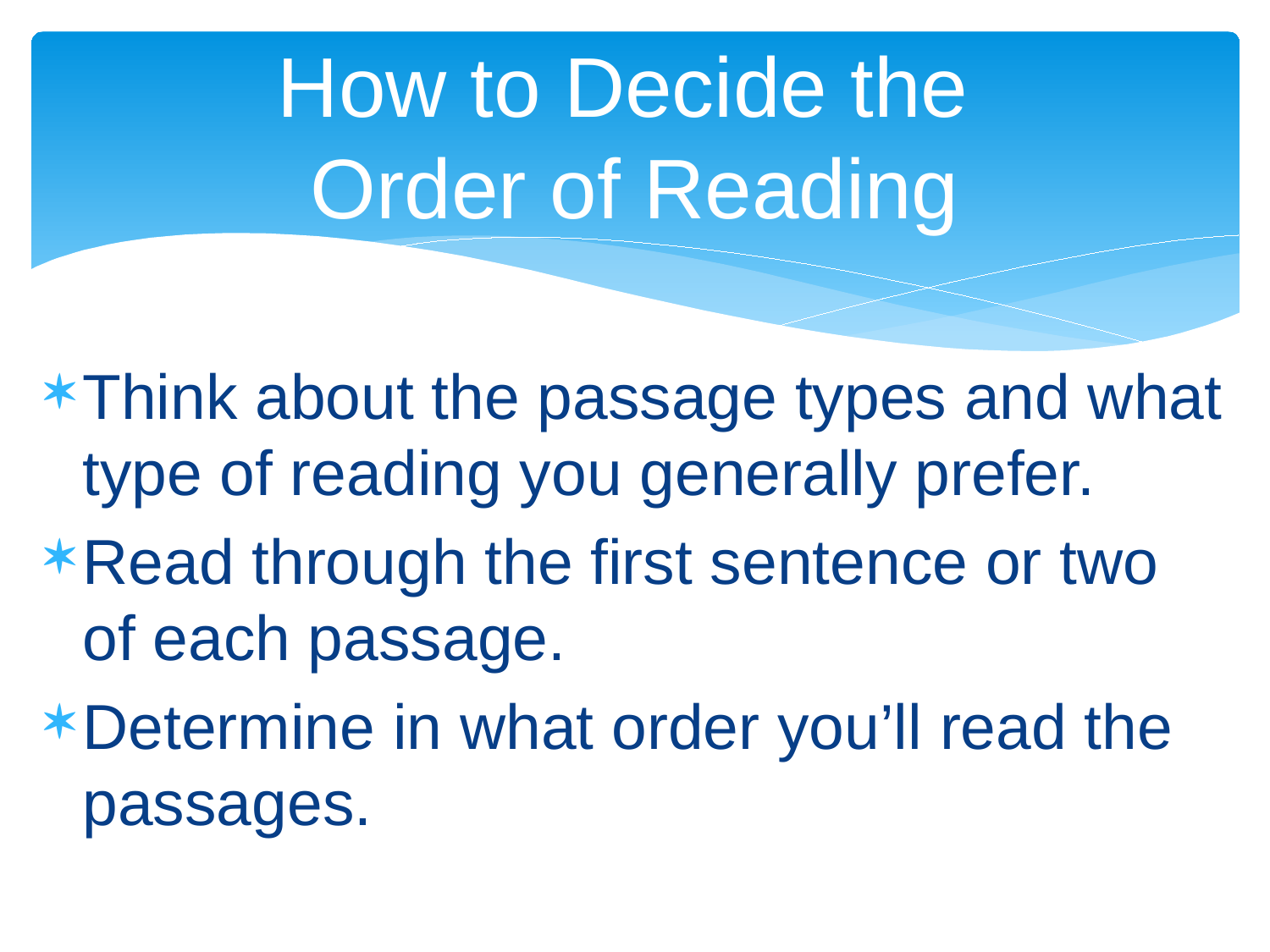

# How to Decide the Order of Reading
Think about the passage types and what type of reading you generally prefer.
Read through the first sentence or two of each passage.
Determine in what order you’ll read the passages.